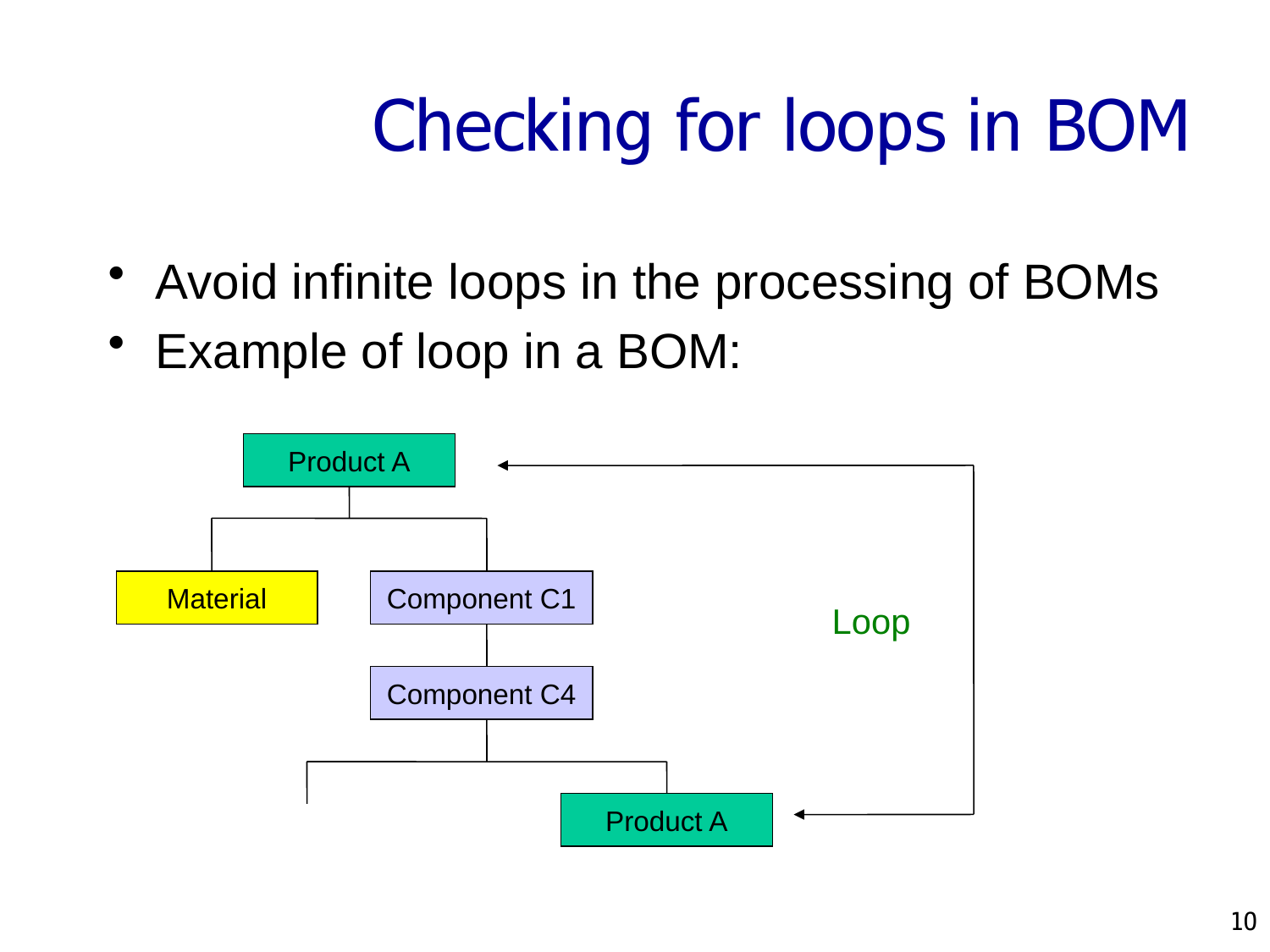

# Checking for loops in BOM
Avoid infinite loops in the processing of BOMs
Example of loop in a BOM:
Product A

Material
Component C1
Loop

Component C4

Product A

10